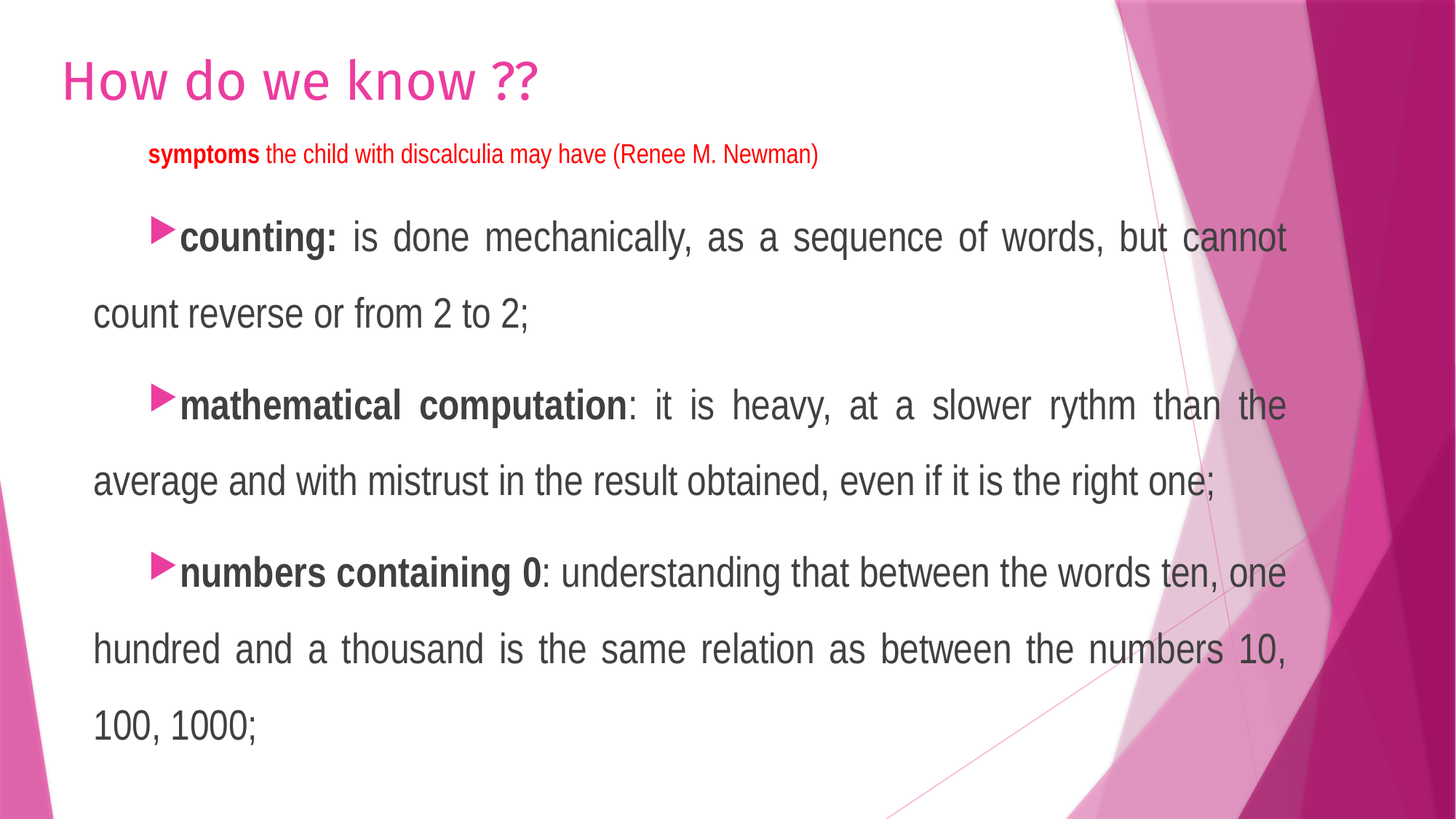

# How do we know ??
symptoms the child with discalculia may have (Renee M. Newman)
counting: is done mechanically, as a sequence of words, but cannot count reverse or from 2 to 2;
mathematical computation: it is heavy, at a slower rythm than the average and with mistrust in the result obtained, even if it is the right one;
numbers containing 0: understanding that between the words ten, one hundred and a thousand is the same relation as between the numbers 10, 100, 1000;